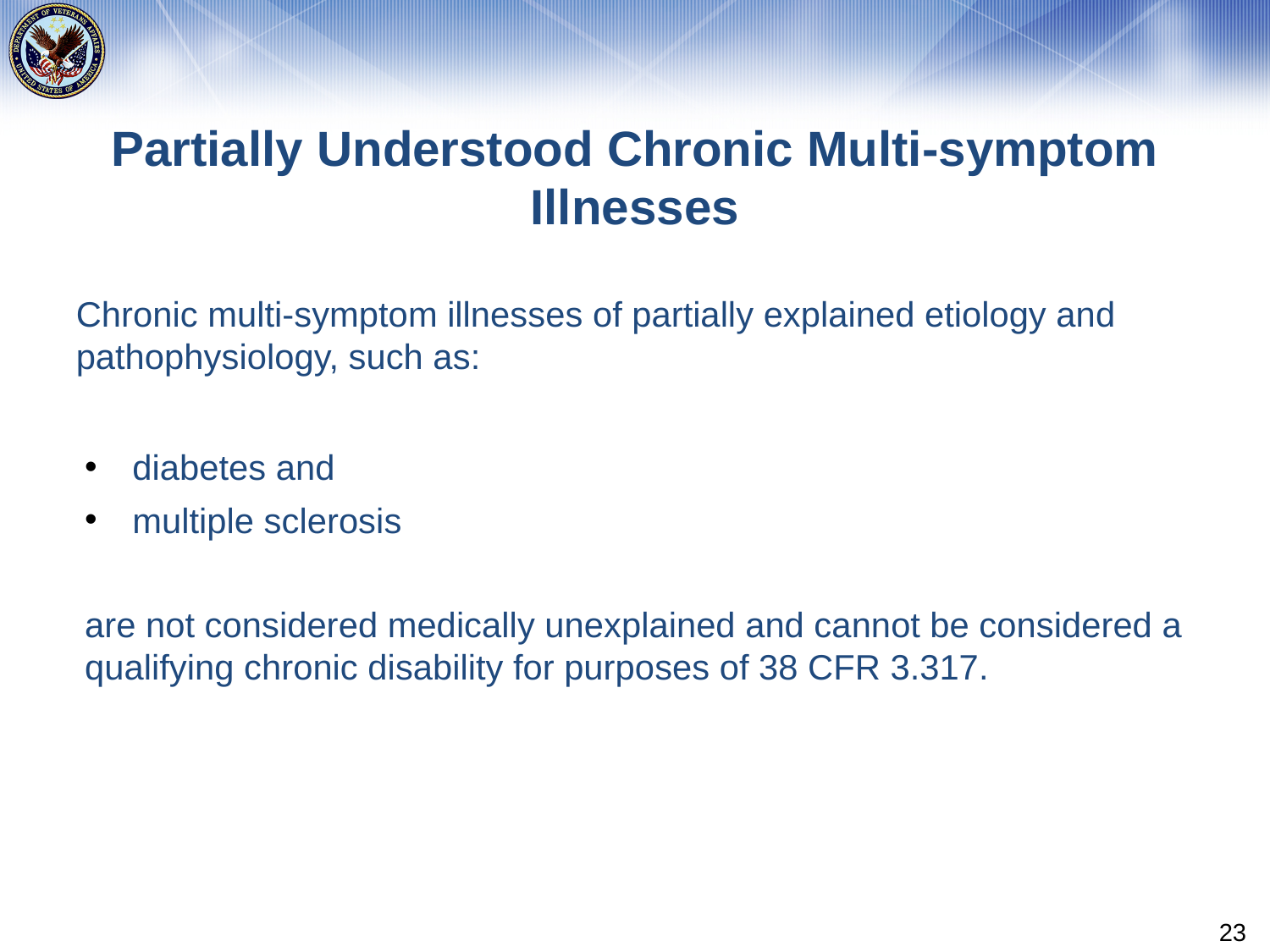

# Partially Understood Chronic Multi-symptom Illnesses
Chronic multi-symptom illnesses of partially explained etiology and pathophysiology, such as:
diabetes and
multiple sclerosis
are not considered medically unexplained and cannot be considered a qualifying chronic disability for purposes of 38 CFR 3.317.
23